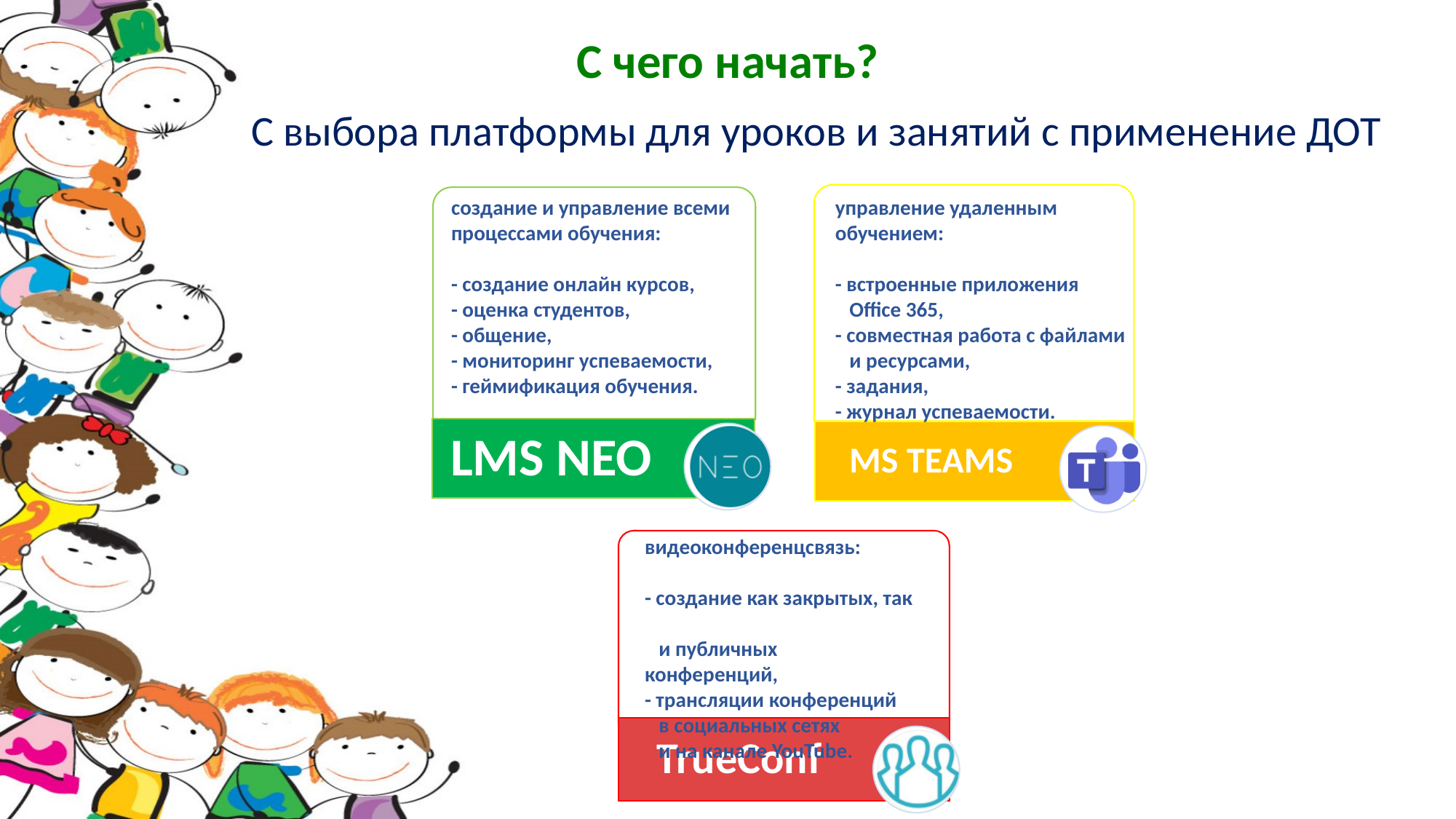

# С чего начать?
С выбора платформы для уроков и занятий с применение ДОТ
LMS NEO
MS TEAMS
TrueConf
создание и управление всеми
процессами обучения:

- создание онлайн курсов,
- оценка студентов,
- общение,
- мониторинг успеваемости,
- геймификация обучения.
управление удаленным
обучением:

- встроенные приложения
   Office 365,
- совместная работа с файлами
   и ресурсами,
- задания,
- журнал успеваемости.
видеоконференцсвязь:

- создание как закрытых, так
   и публичных конференций,
- трансляции конференций
   в социальных сетях
   и на канале YouTube.